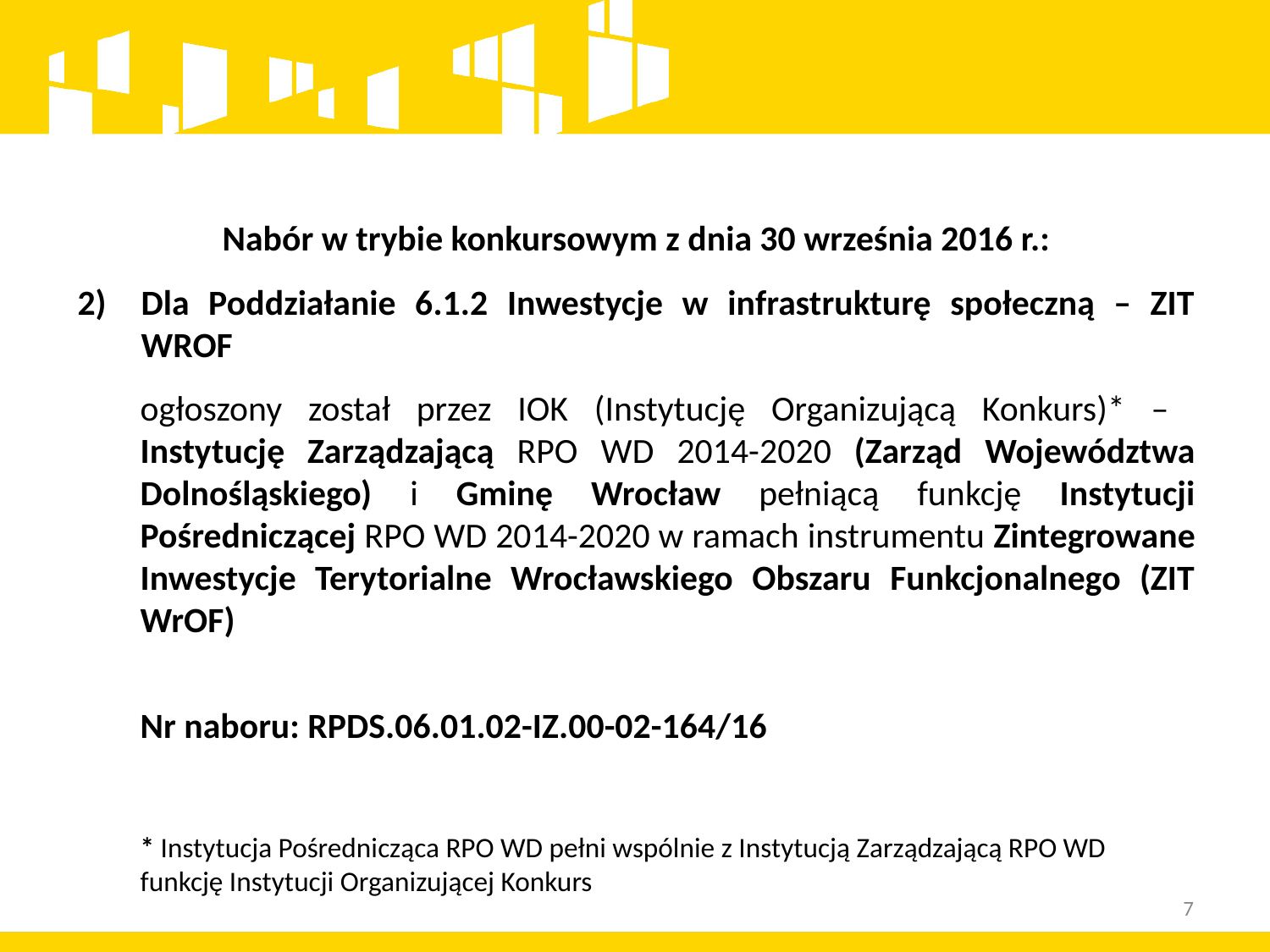

Nabór w trybie konkursowym z dnia 30 września 2016 r.:
Dla Poddziałanie 6.1.2 Inwestycje w infrastrukturę społeczną – ZIT WROF
	ogłoszony został przez IOK (Instytucję Organizującą Konkurs)* –  Instytucję Zarządzającą RPO WD 2014-2020 (Zarząd Województwa Dolnośląskiego) i Gminę Wrocław pełniącą funkcję Instytucji Pośredniczącej RPO WD 2014-2020 w ramach instrumentu Zintegrowane Inwestycje Terytorialne Wrocławskiego Obszaru Funkcjonalnego (ZIT WrOF)

	Nr naboru: RPDS.06.01.02-IZ.00-02-164/16

* Instytucja Pośrednicząca RPO WD pełni wspólnie z Instytucją Zarządzającą RPO WD funkcję Instytucji Organizującej Konkurs

7